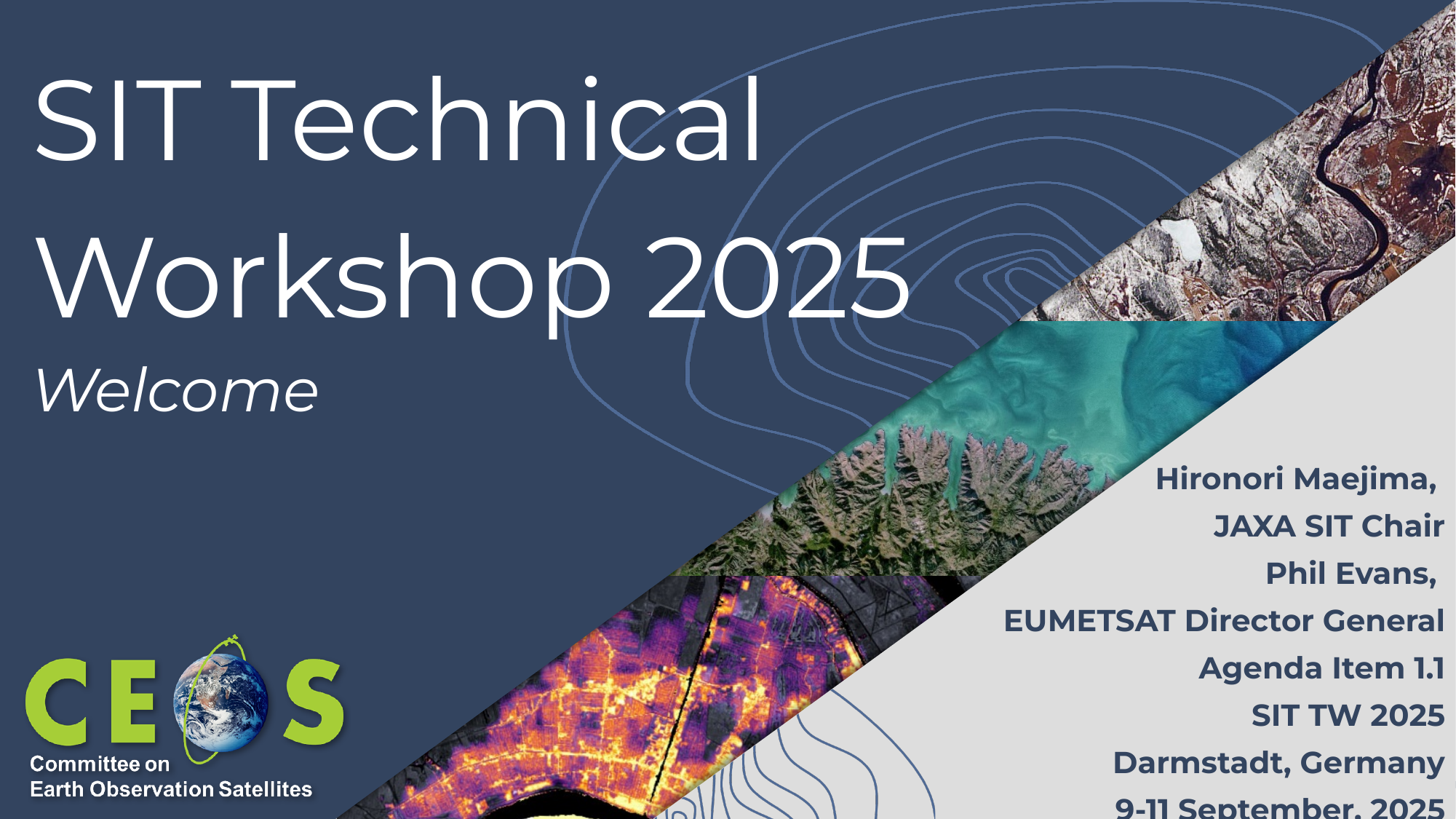

# SIT Technical Workshop 2025
Welcome
Hironori Maejima,
JAXA SIT Chair
Phil Evans,
EUMETSAT Director General
Agenda Item 1.1
SIT TW 2025
Darmstadt, Germany
9-11 September, 2025